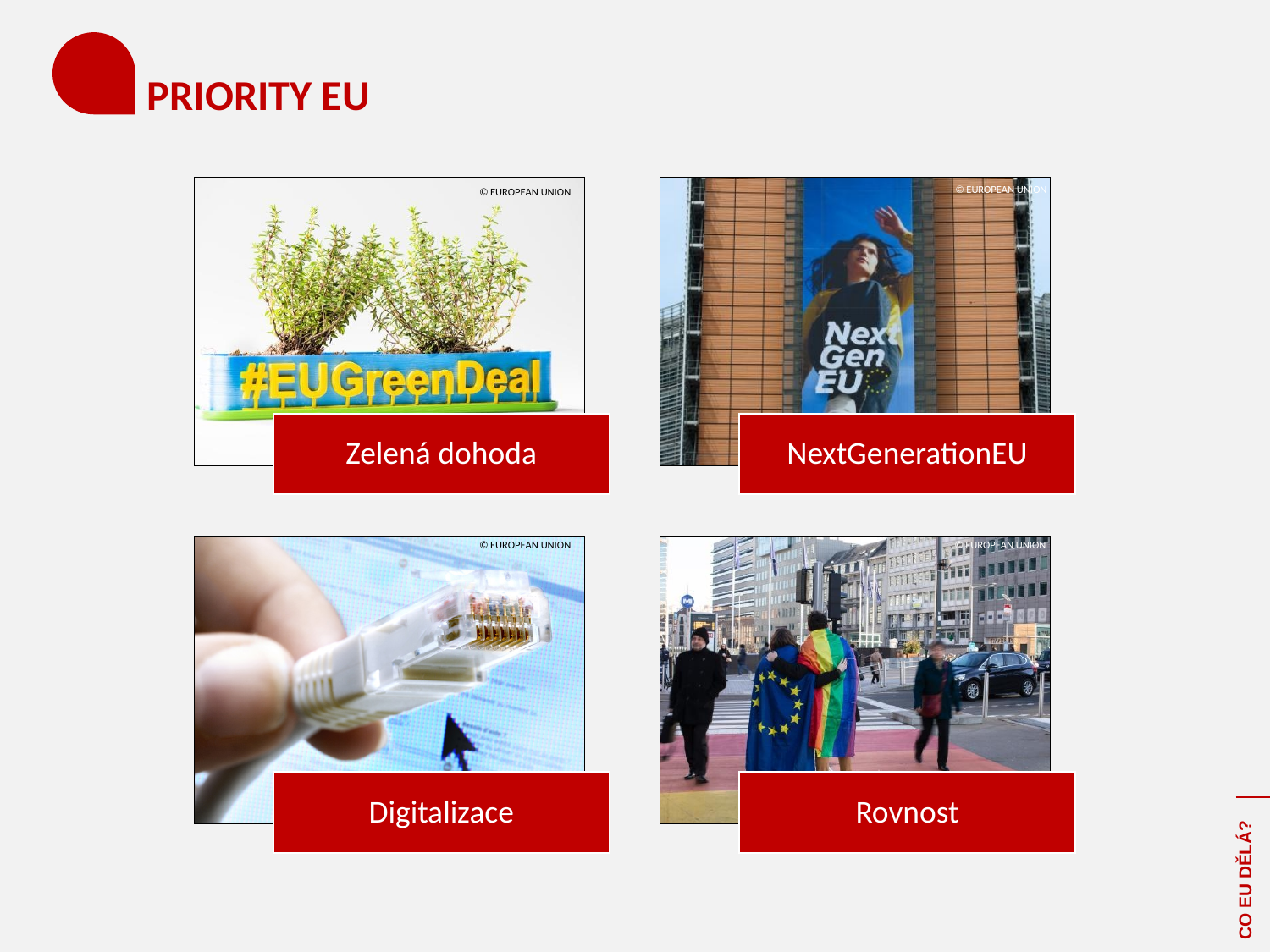

# PRIORITY EU

Zelená dohoda
NextGenerationEU
Digitalizace
Rovnost
© EUROPEAN UNION
© EUROPEAN UNION
© EUROPEAN UNION
© EUROPEAN UNION

CO EU DĚLÁ?